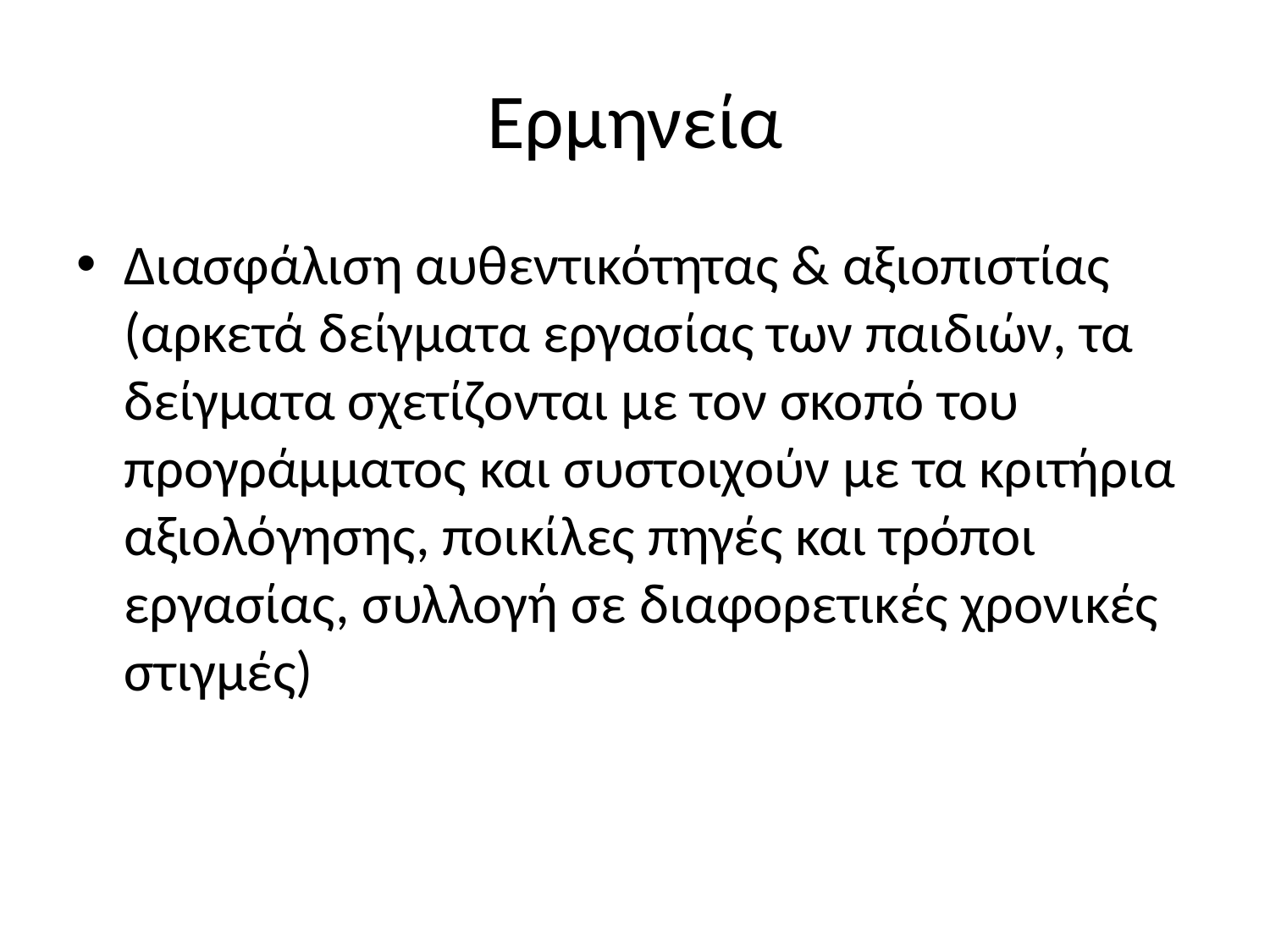

# Ερμηνεία
Διασφάλιση αυθεντικότητας & αξιοπιστίας (αρκετά δείγματα εργασίας των παιδιών, τα δείγματα σχετίζονται με τον σκοπό του προγράμματος και συστοιχούν με τα κριτήρια αξιολόγησης, ποικίλες πηγές και τρόποι εργασίας, συλλογή σε διαφορετικές χρονικές στιγμές)